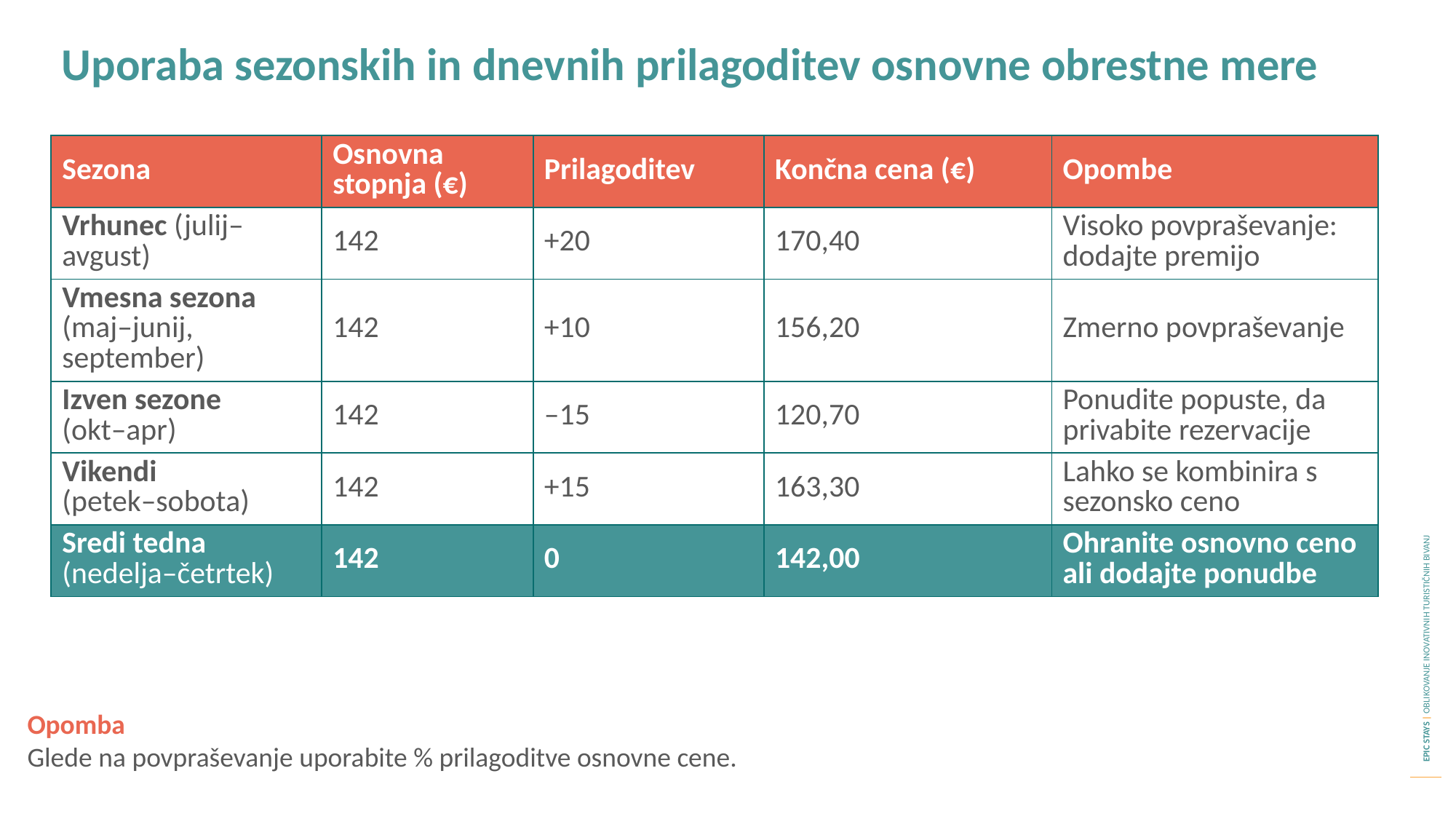

Uporaba sezonskih in dnevnih prilagoditev osnovne obrestne mere
| Sezona | Osnovna stopnja (€) | Prilagoditev | Končna cena (€) | Opombe |
| --- | --- | --- | --- | --- |
| Vrhunec (julij–avgust) | 142 | +20 | 170,40 | Visoko povpraševanje: dodajte premijo |
| Vmesna sezona (maj–junij, september) | 142 | +10 | 156,20 | Zmerno povpraševanje |
| Izven sezone (okt–apr) | 142 | –15 | 120,70 | Ponudite popuste, da privabite rezervacije |
| Vikendi (petek–sobota) | 142 | +15 | 163,30 | Lahko se kombinira s sezonsko ceno |
| Sredi tedna (nedelja–četrtek) | 142 | 0 | 142,00 | Ohranite osnovno ceno ali dodajte ponudbe |
Opomba
Glede na povpraševanje uporabite % prilagoditve osnovne cene.